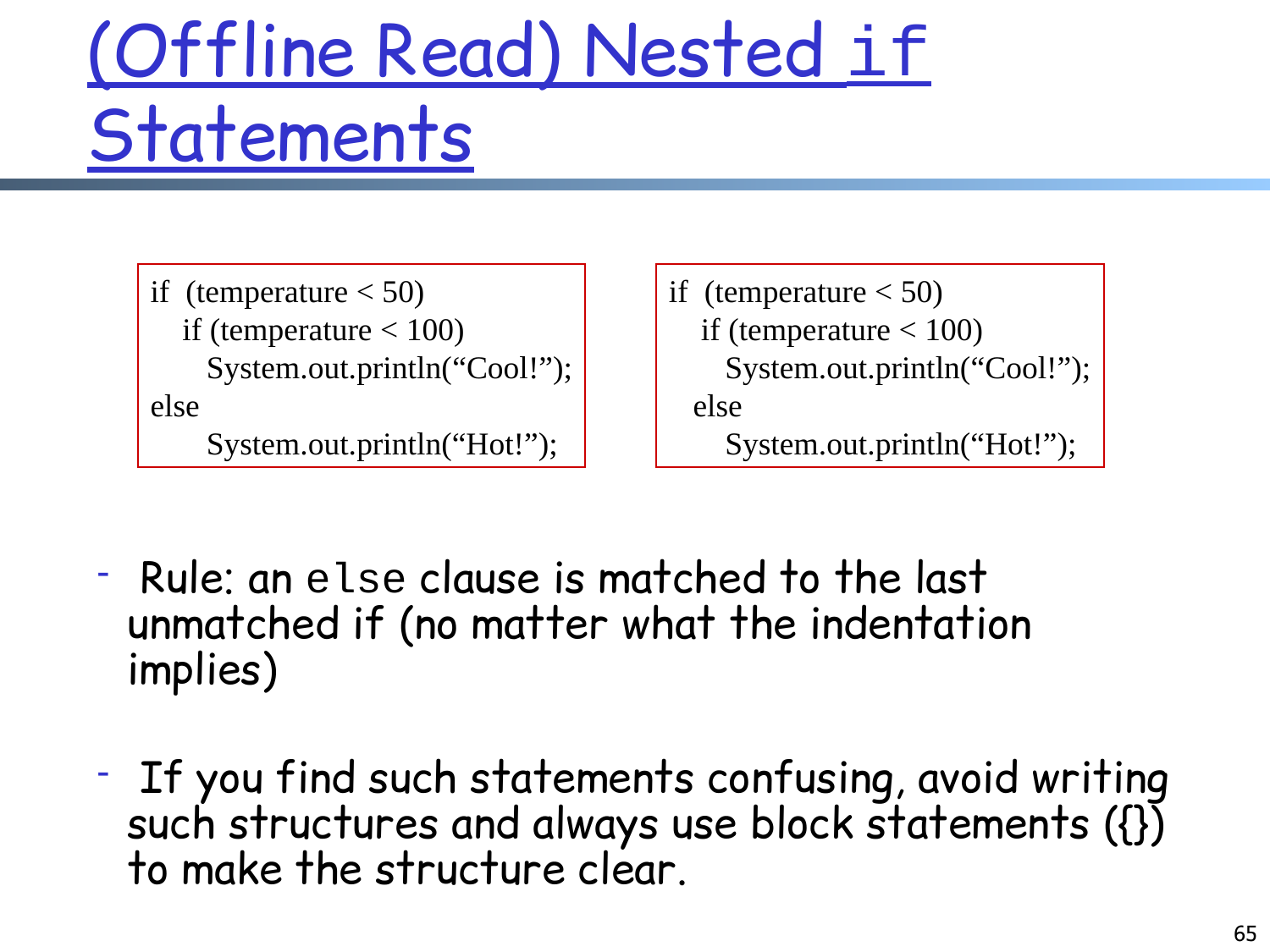

# (Offline Read) Nested if Statements
if  (temperature < 50)
    if (temperature < 100)
       System.out.println(“Cool!”);
else
       System.out.println(“Hot!”);
if  (temperature < 50)
    if (temperature < 100)
       System.out.println(“Cool!”);
   else
       System.out.println(“Hot!”);
 Rule: an else clause is matched to the last unmatched if (no matter what the indentation implies)

 If you find such statements confusing, avoid writing such structures and always use block statements ({}) to make the structure clear.
65